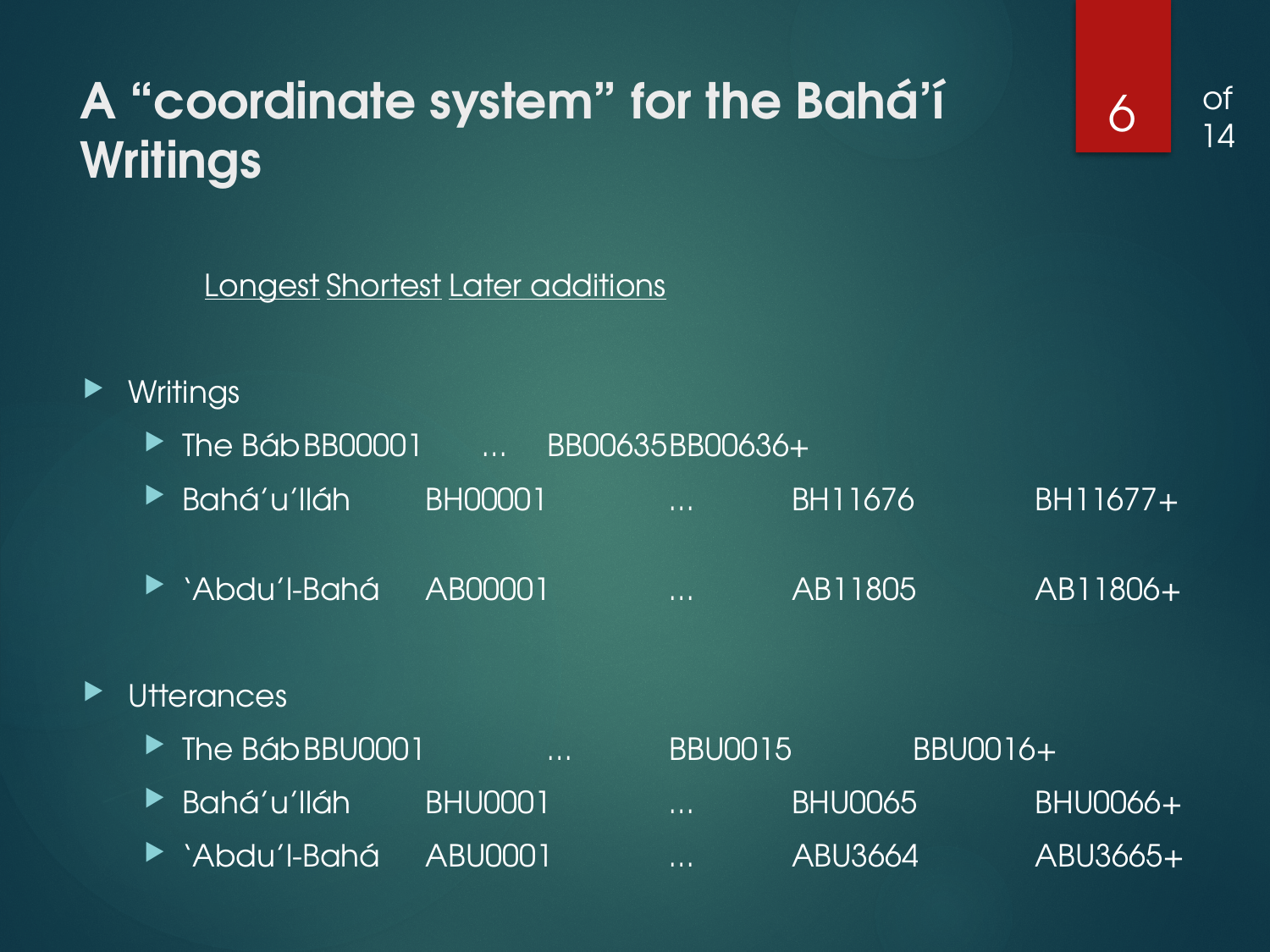

6
# A “coordinate system” for the Bahá’í Writings
of 14
						Longest				Shortest		Later additions

Writings
The Báb			BB00001       …		BB00635		BB00636+
Bahá’u’lláh		BH00001	…		BH11676	BH11677+
‘Abdu’l-Bahá		AB00001	…		AB11805	AB11806+

Utterances
The Báb			BBU0001	…		BBU0015	BBU0016+
Bahá’u’lláh		BHU0001	…		BHU0065	BHU0066+
‘Abdu’l-Bahá		ABU0001	…		ABU3664	ABU3665+